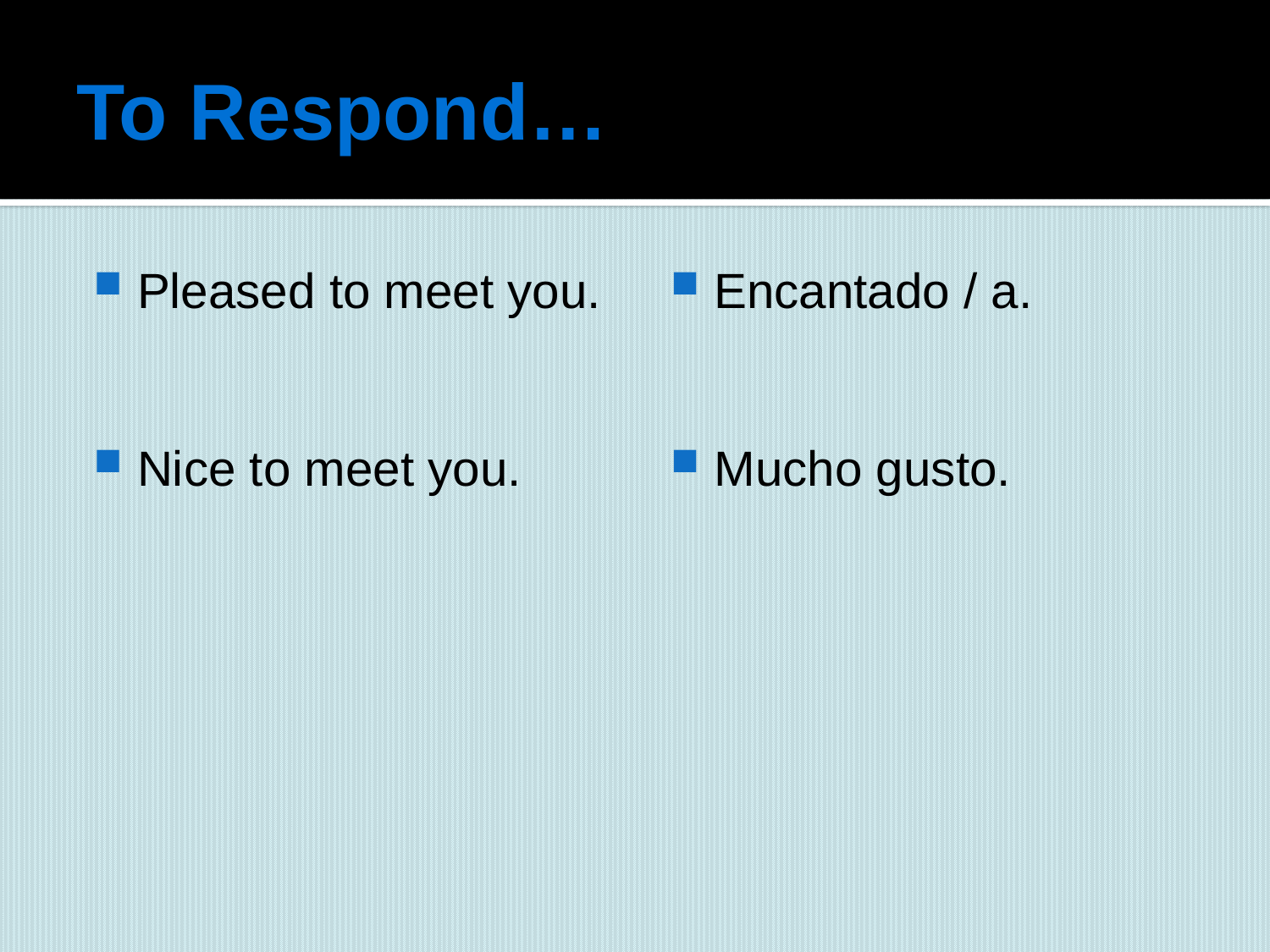

# To Respond…
Pleased to meet you.

Nice to meet you.
Encantado / a.

Mucho gusto.